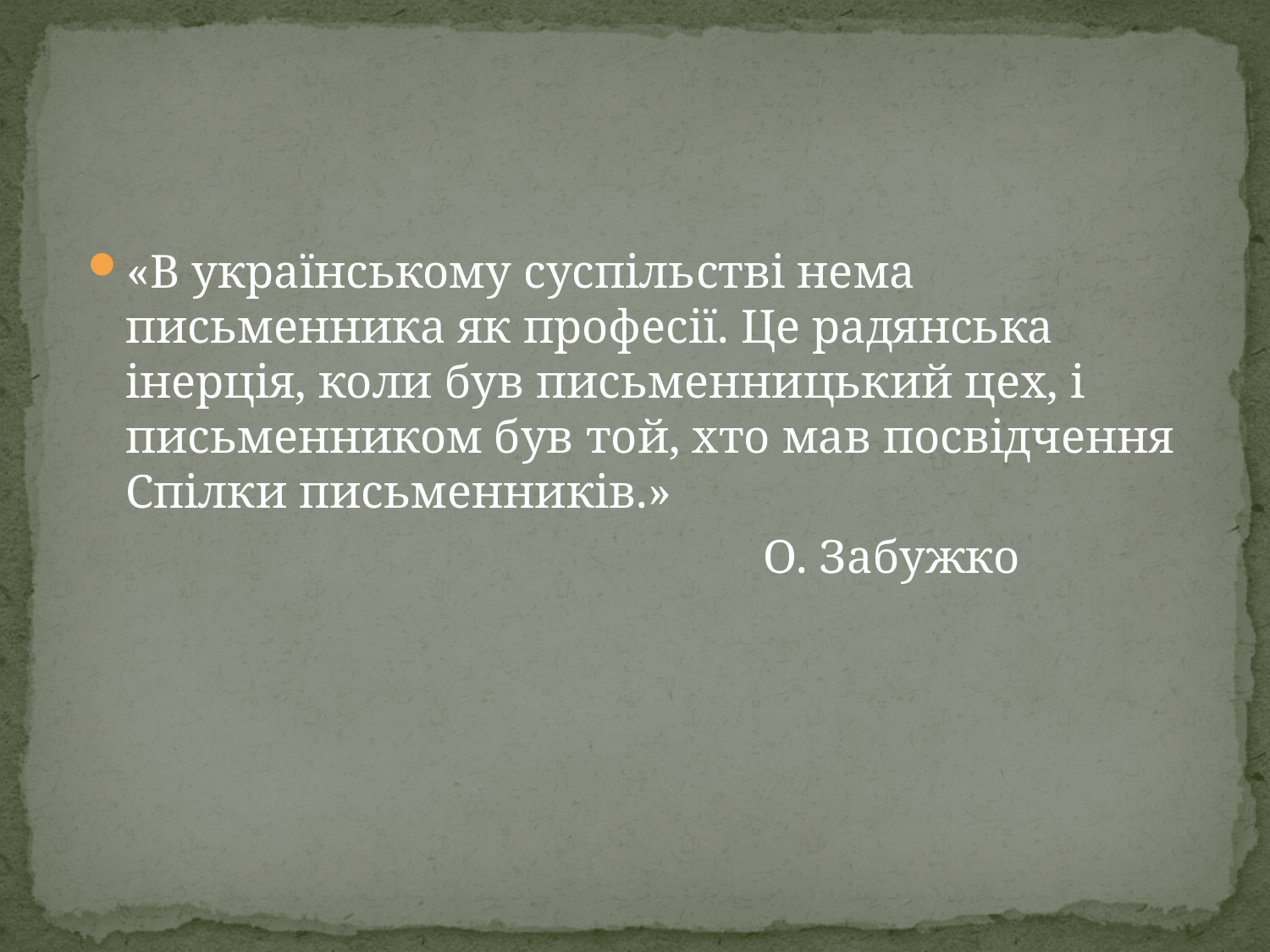

«В українському суспільстві нема письменника як професії. Це радянська інерція, коли був письменницький цех, і письменником був той, хто мав посвідчення Спілки письменників.»
                                                         О. Забужко